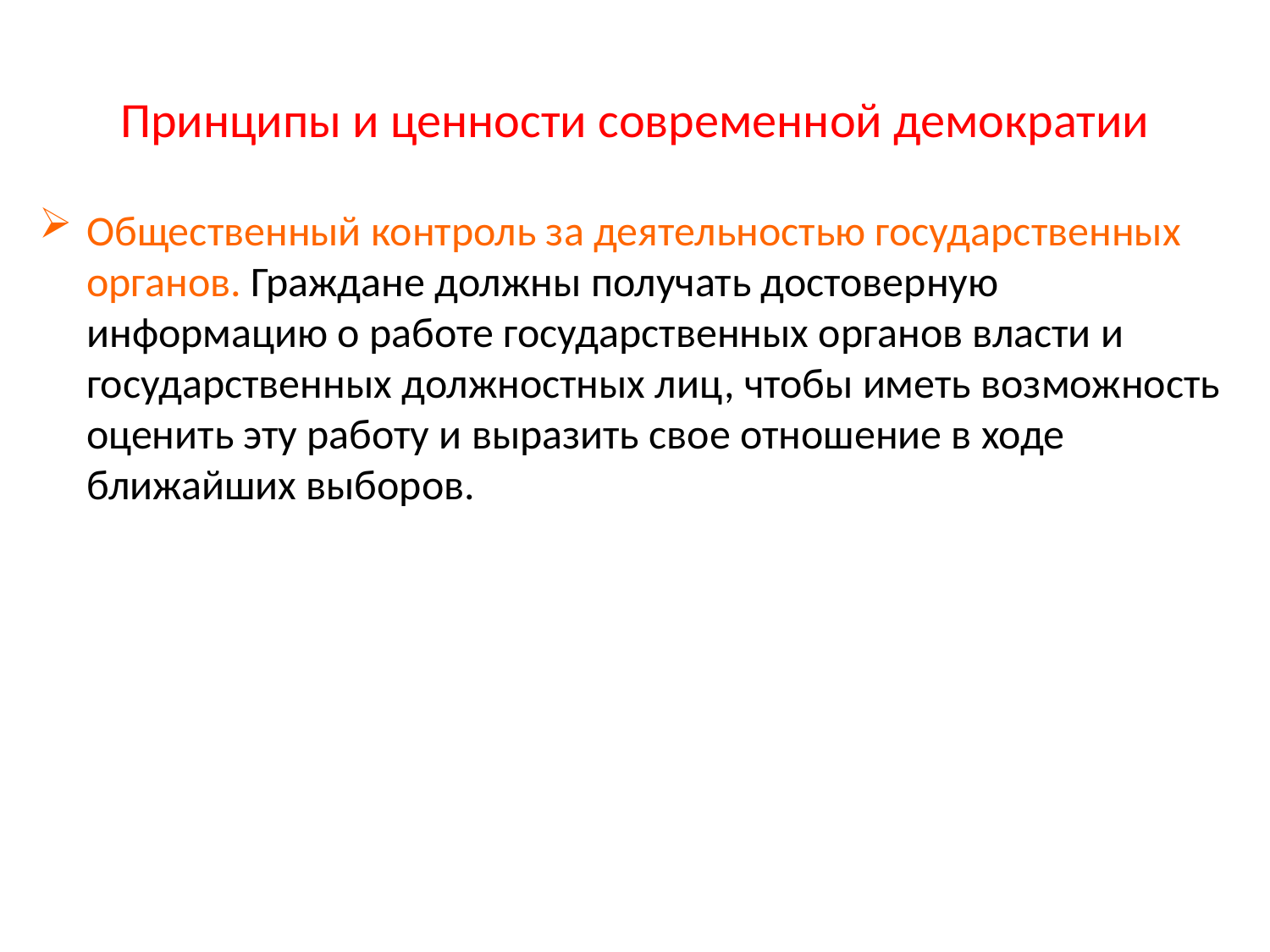

# Принципы и ценности современной демократии
Общественный контроль за деятельностью государственных органов. Граждане должны получать достоверную информацию о работе государственных органов власти и государственных должностных лиц, чтобы иметь возможность оценить эту работу и выразить свое отношение в ходе ближайших выборов.